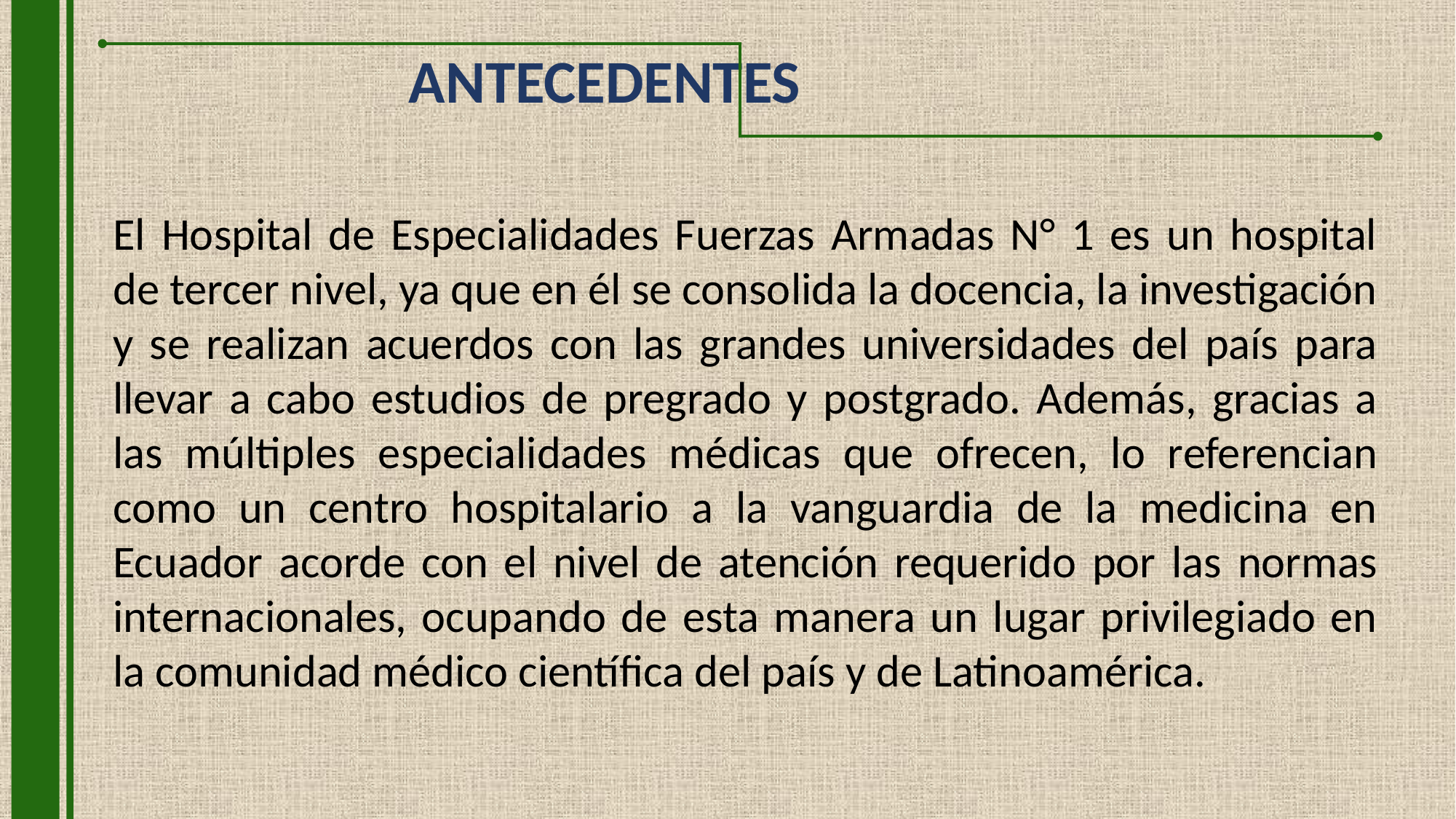

# ANTECEDENTES
El Hospital de Especialidades Fuerzas Armadas N° 1 es un hospital de tercer nivel, ya que en él se consolida la docencia, la investigación y se realizan acuerdos con las grandes universidades del país para llevar a cabo estudios de pregrado y postgrado. Además, gracias a las múltiples especialidades médicas que ofrecen, lo referencian como un centro hospitalario a la vanguardia de la medicina en Ecuador acorde con el nivel de atención requerido por las normas internacionales, ocupando de esta manera un lugar privilegiado en la comunidad médico científica del país y de Latinoamérica.